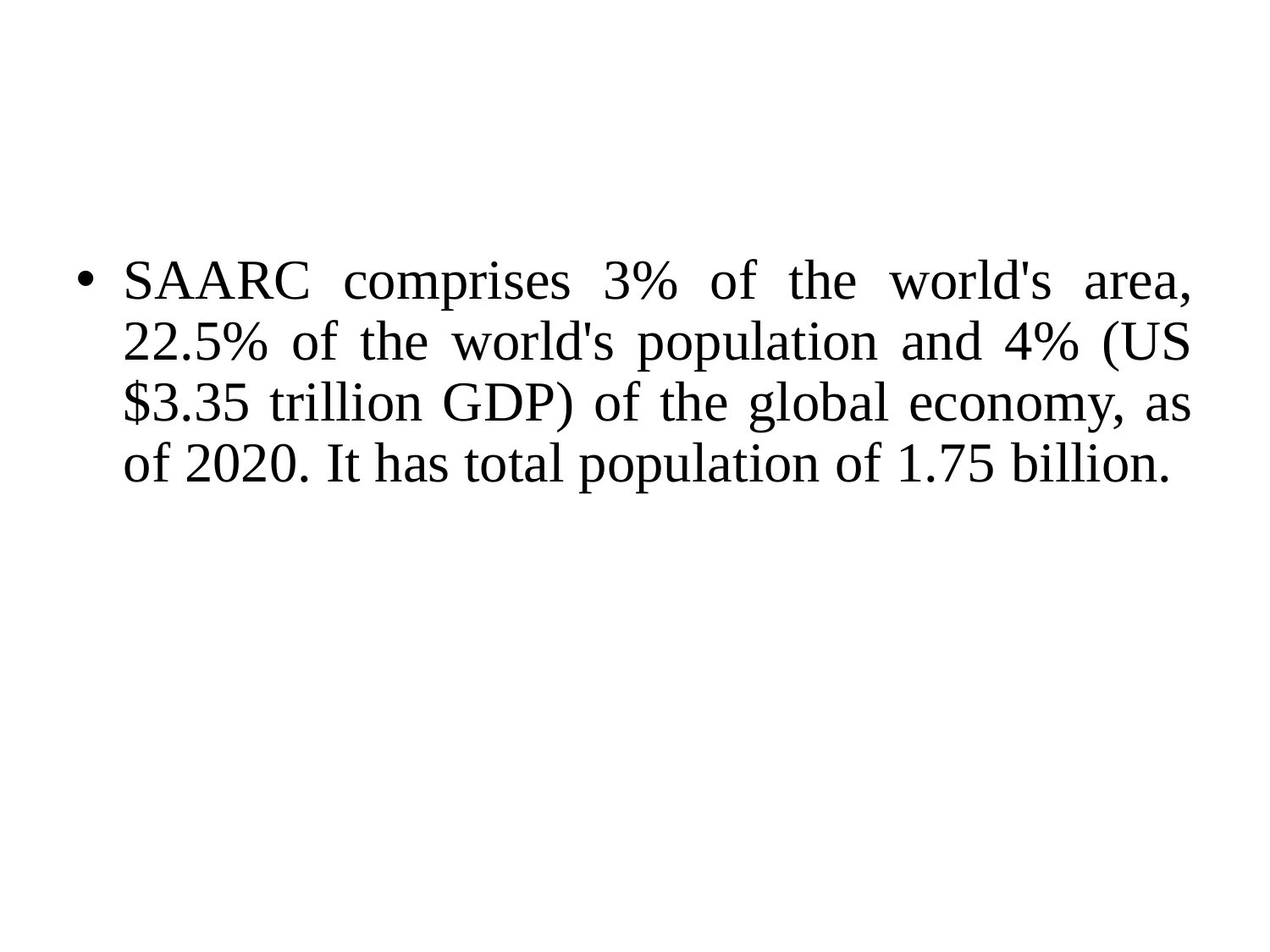

SAARC comprises 3% of the world's area, 22.5% of the world's population and 4% (US $3.35 trillion GDP) of the global economy, as of 2020. It has total population of 1.75 billion.